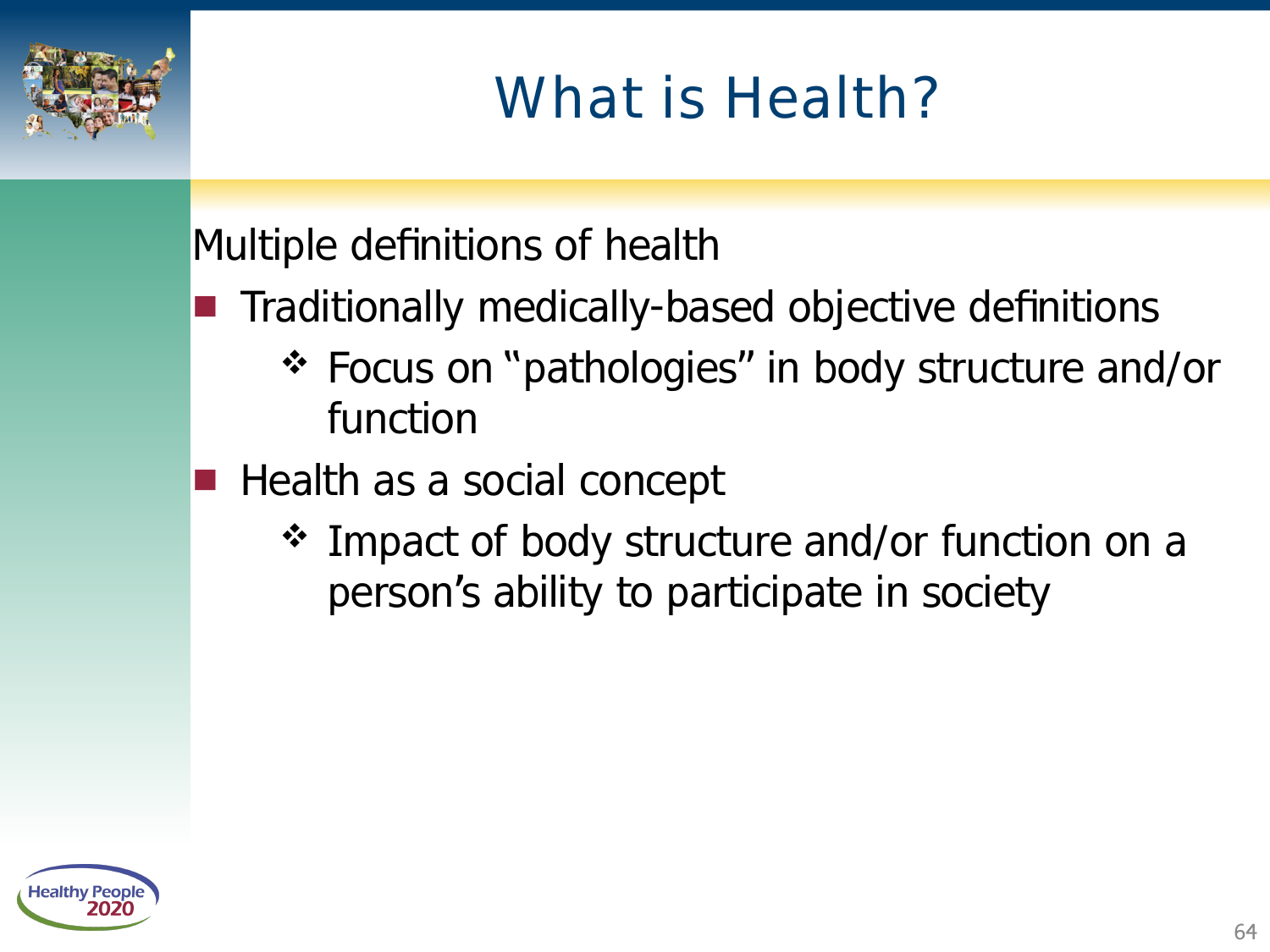

# What is Health?
Multiple definitions of health
Traditionally medically-based objective definitions
Focus on “pathologies” in body structure and/or function
Health as a social concept
Impact of body structure and/or function on a person’s ability to participate in society
64